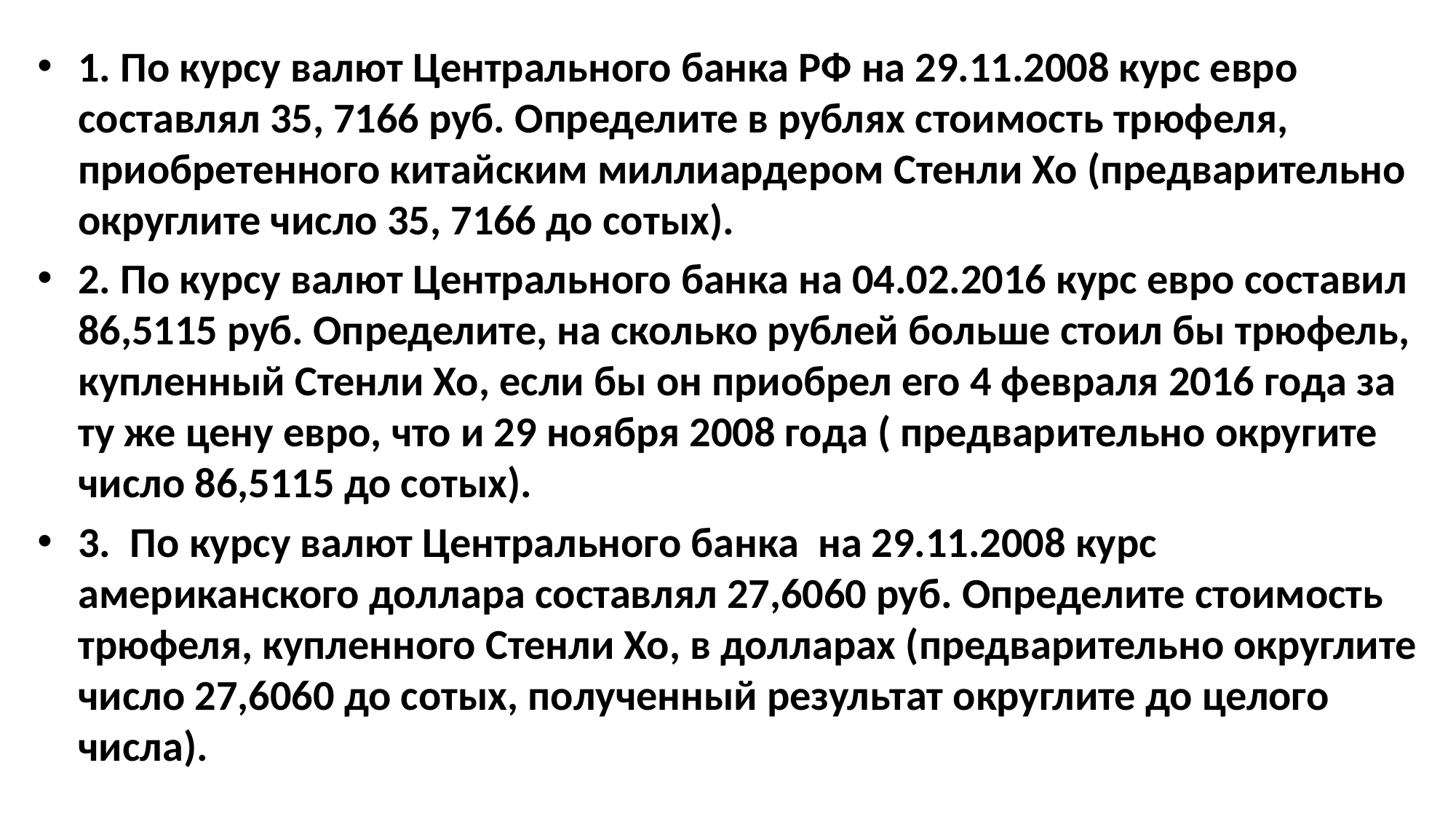

#
1. По курсу валют Центрального банка РФ на 29.11.2008 курс евро составлял 35, 7166 руб. Определите в рублях стоимость трюфеля, приобретенного китайским миллиардером Стенли Хо (предварительно округлите число 35, 7166 до сотых).
2. По курсу валют Центрального банка на 04.02.2016 курс евро составил 86,5115 руб. Определите, на сколько рублей больше стоил бы трюфель, купленный Стенли Хо, если бы он приобрел его 4 февраля 2016 года за ту же цену евро, что и 29 ноября 2008 года ( предварительно округите число 86,5115 до сотых).
3.  По курсу валют Центрального банка  на 29.11.2008 курс американского доллара составлял 27,6060 руб. Определите стоимость трюфеля, купленного Стенли Хо, в долларах (предварительно округлите число 27,6060 до сотых, полученный результат округлите до целого числа).